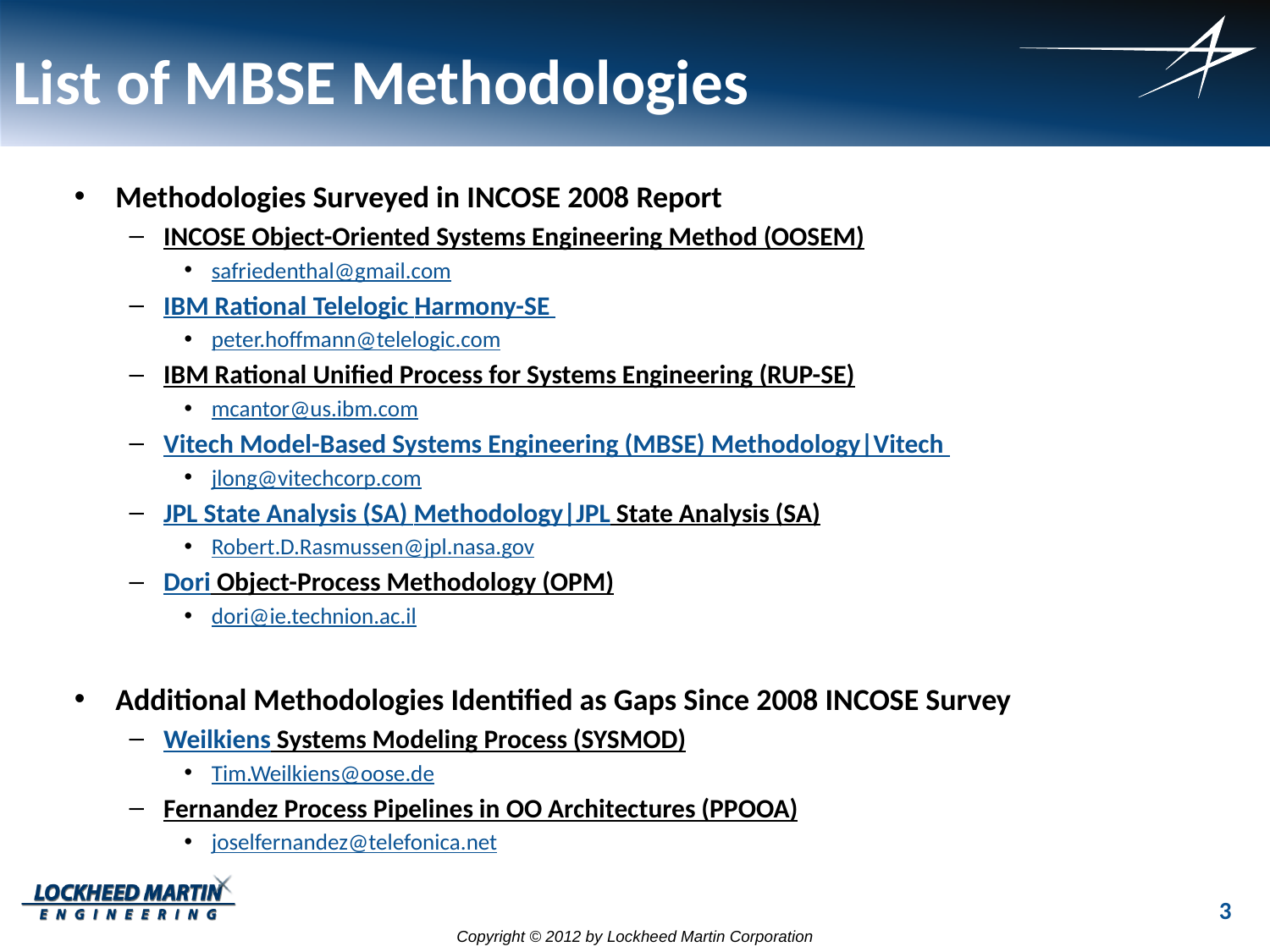

# List of MBSE Methodologies
Methodologies Surveyed in INCOSE 2008 Report
INCOSE Object-Oriented Systems Engineering Method (OOSEM)
safriedenthal@gmail.com
IBM Rational Telelogic Harmony-SE
peter.hoffmann@telelogic.com
IBM Rational Unified Process for Systems Engineering (RUP-SE)
mcantor@us.ibm.com
Vitech Model-Based Systems Engineering (MBSE) Methodology|Vitech
jlong@vitechcorp.com
JPL State Analysis (SA) Methodology|JPL State Analysis (SA)
Robert.D.Rasmussen@jpl.nasa.gov
Dori Object-Process Methodology (OPM)
dori@ie.technion.ac.il

Additional Methodologies Identified as Gaps Since 2008 INCOSE Survey
Weilkiens Systems Modeling Process (SYSMOD)
Tim.Weilkiens@oose.de
Fernandez Process Pipelines in OO Architectures (PPOOA)
joselfernandez@telefonica.net